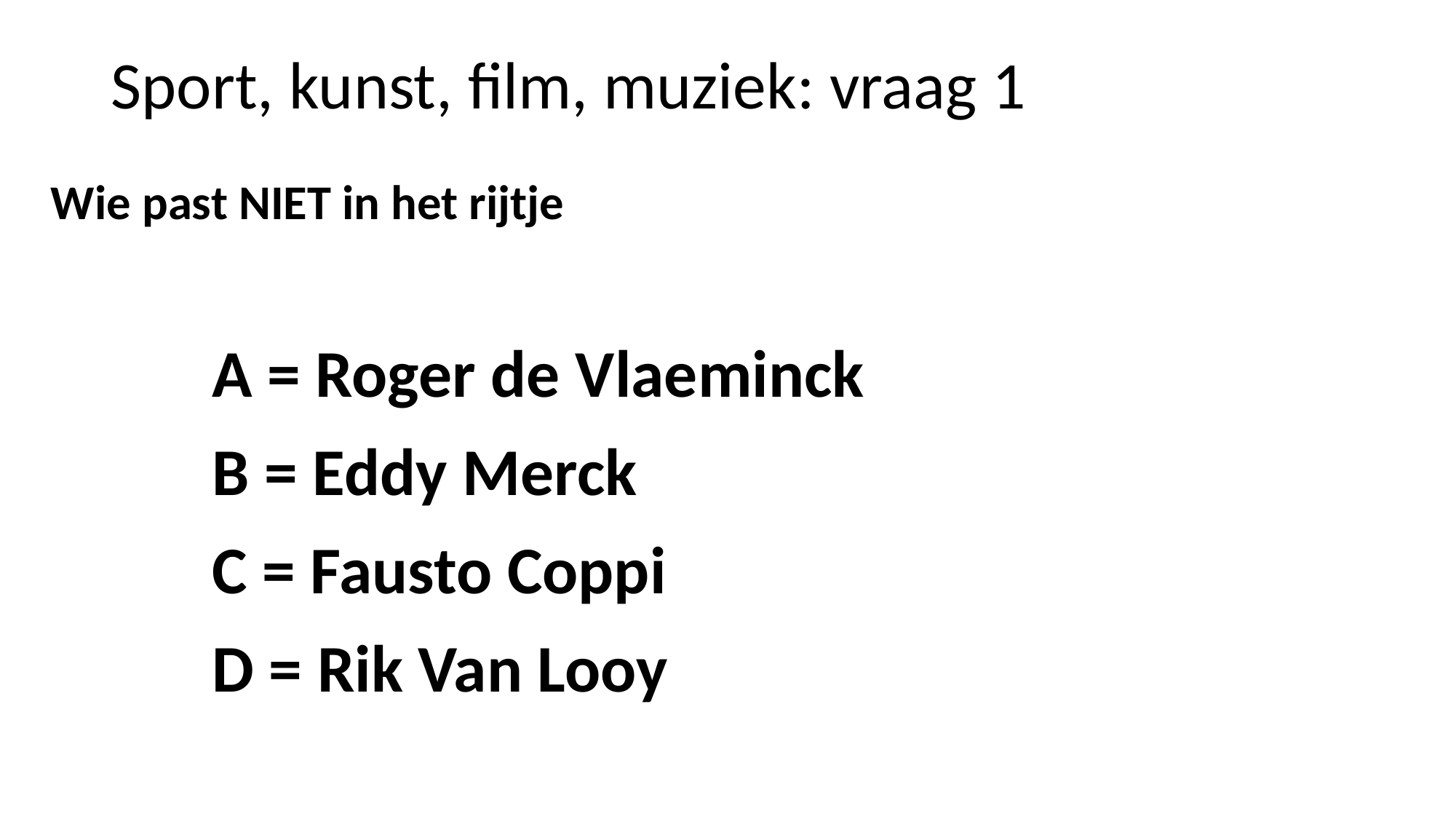

# Sport, kunst, film, muziek: vraag 1
Wie past NIET in het rijtje
A = Roger de Vlaeminck
B = Eddy Merck
C = Fausto Coppi
D = Rik Van Looy